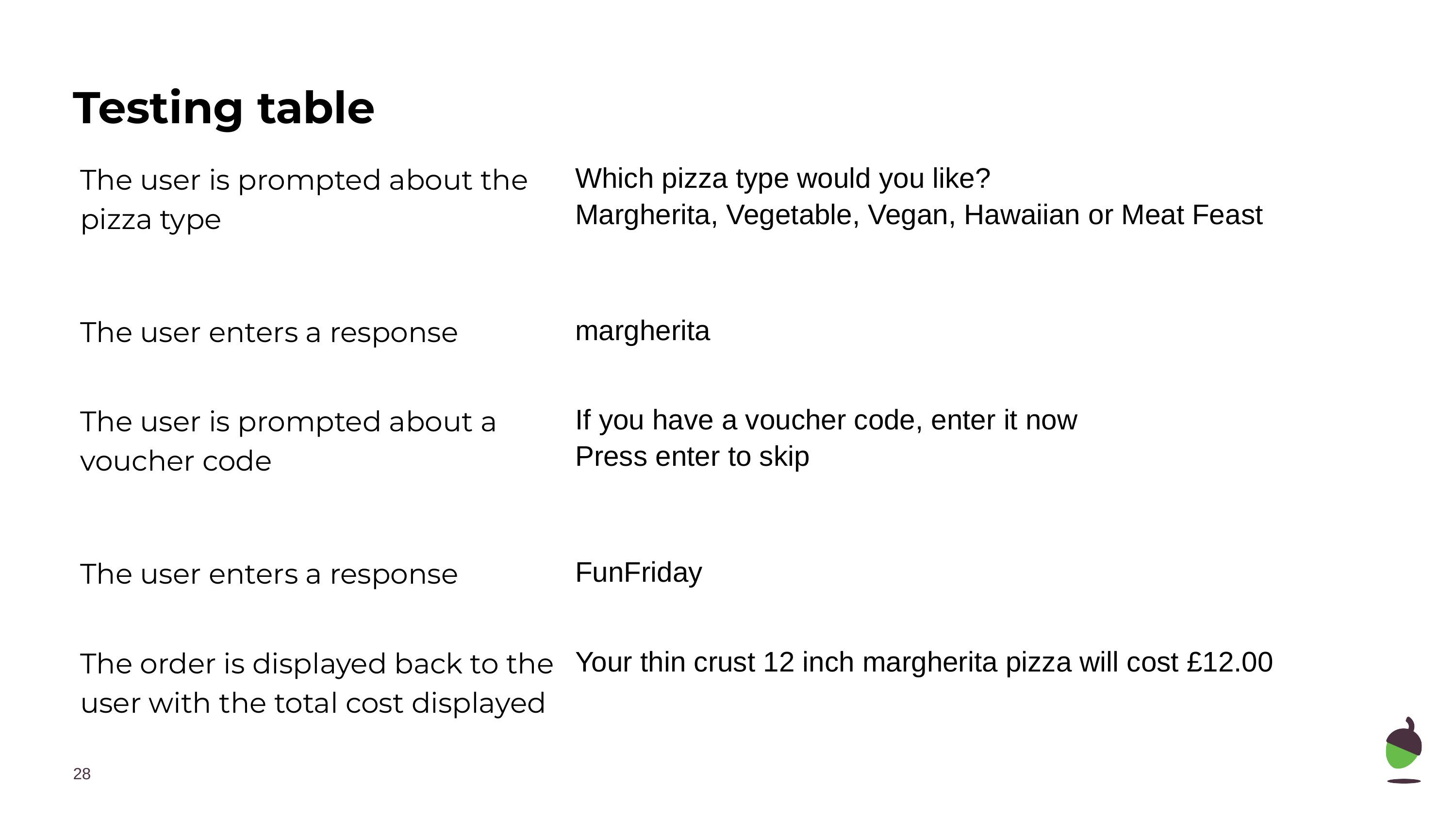

# Testing table
| The user is prompted about the pizza type | Which pizza type would you like? Margherita, Vegetable, Vegan, Hawaiian or Meat Feast |
| --- | --- |
| The user enters a response | margherita |
| The user is prompted about a voucher code | If you have a voucher code, enter it now Press enter to skip |
| The user enters a response | FunFriday |
| The order is displayed back to the user with the total cost displayed | Your thin crust 12 inch margherita pizza will cost £12.00 |
28